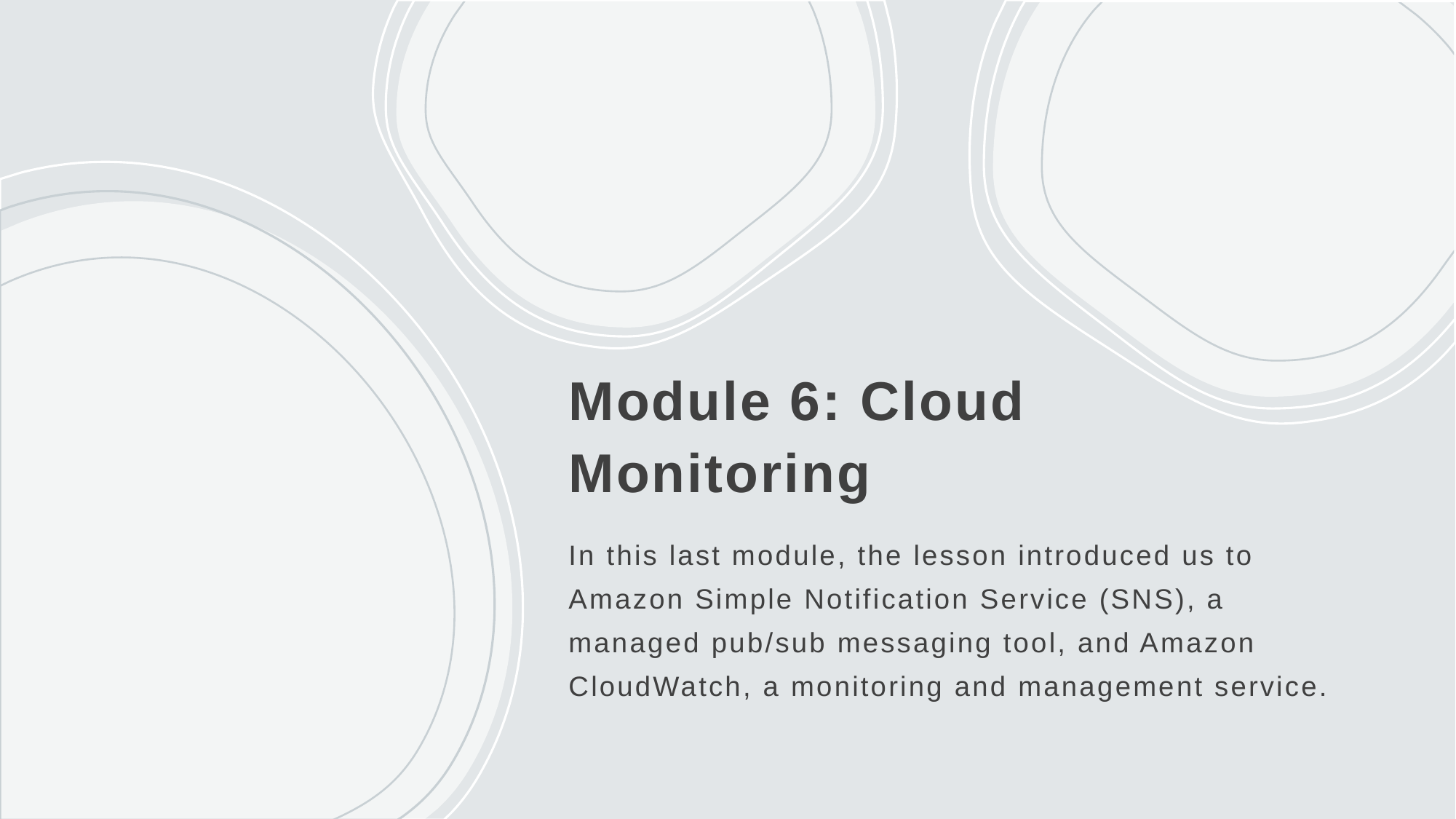

# Module 6: Cloud Monitoring
In this last module, the lesson introduced us to Amazon Simple Notification Service (SNS), a managed pub/sub messaging tool, and Amazon CloudWatch, a monitoring and management service.